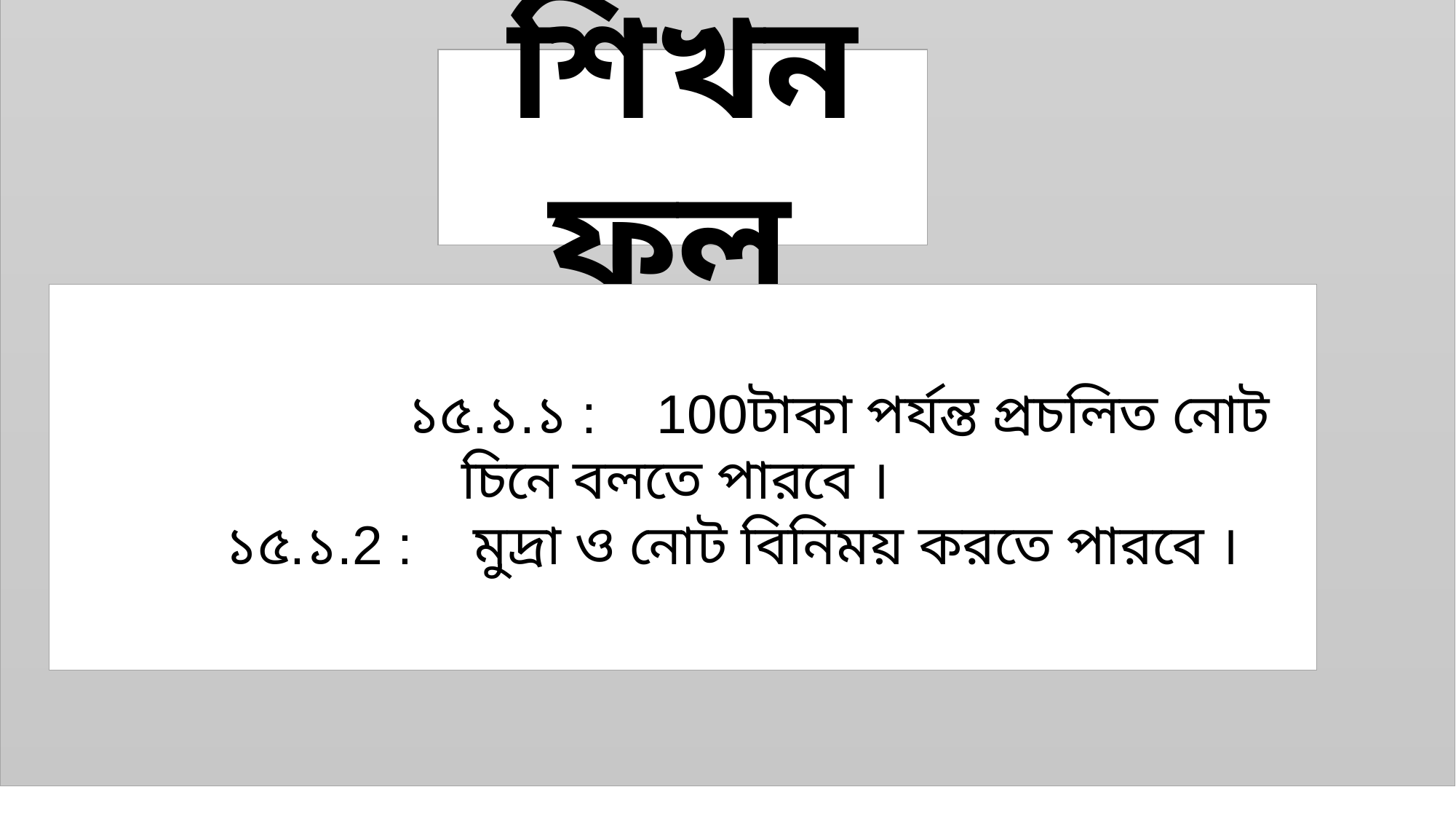

শিখনফল
                      ১৫.১.১ :    100টাকা পর্যন্ত প্রচলিত নোট চিনে বলতে পারবে ।
       ১৫.১.2 :    মুদ্রা ও নোট বিনিময় করতে পারবে ।